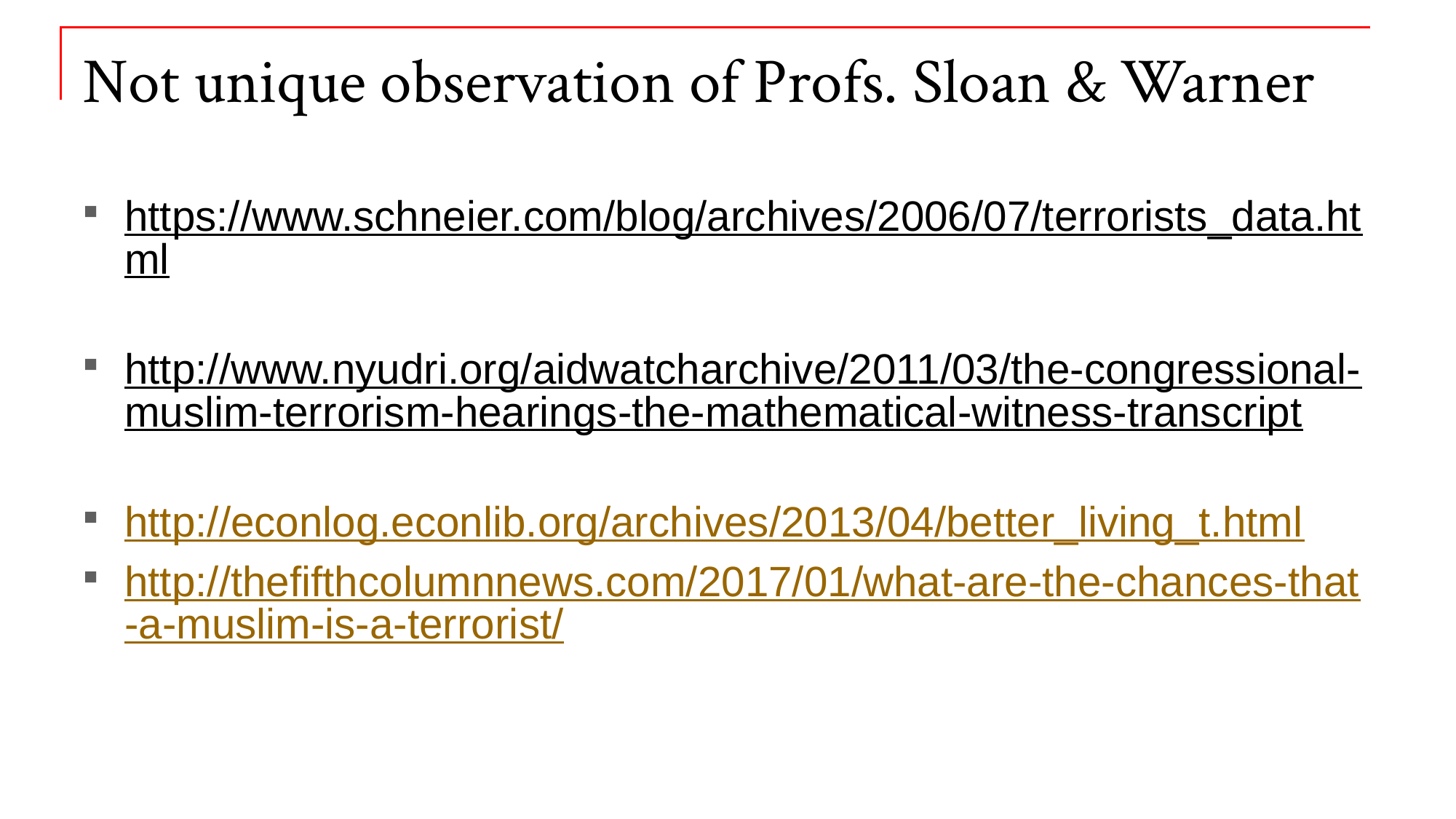

# Not unique observation of Profs. Sloan & Warner
https://www.schneier.com/blog/archives/2006/07/terrorists_data.html
http://www.nyudri.org/aidwatcharchive/2011/03/the-congressional-muslim-terrorism-hearings-the-mathematical-witness-transcript
http://econlog.econlib.org/archives/2013/04/better_living_t.html
http://thefifthcolumnnews.com/2017/01/what-are-the-chances-that-a-muslim-is-a-terrorist/